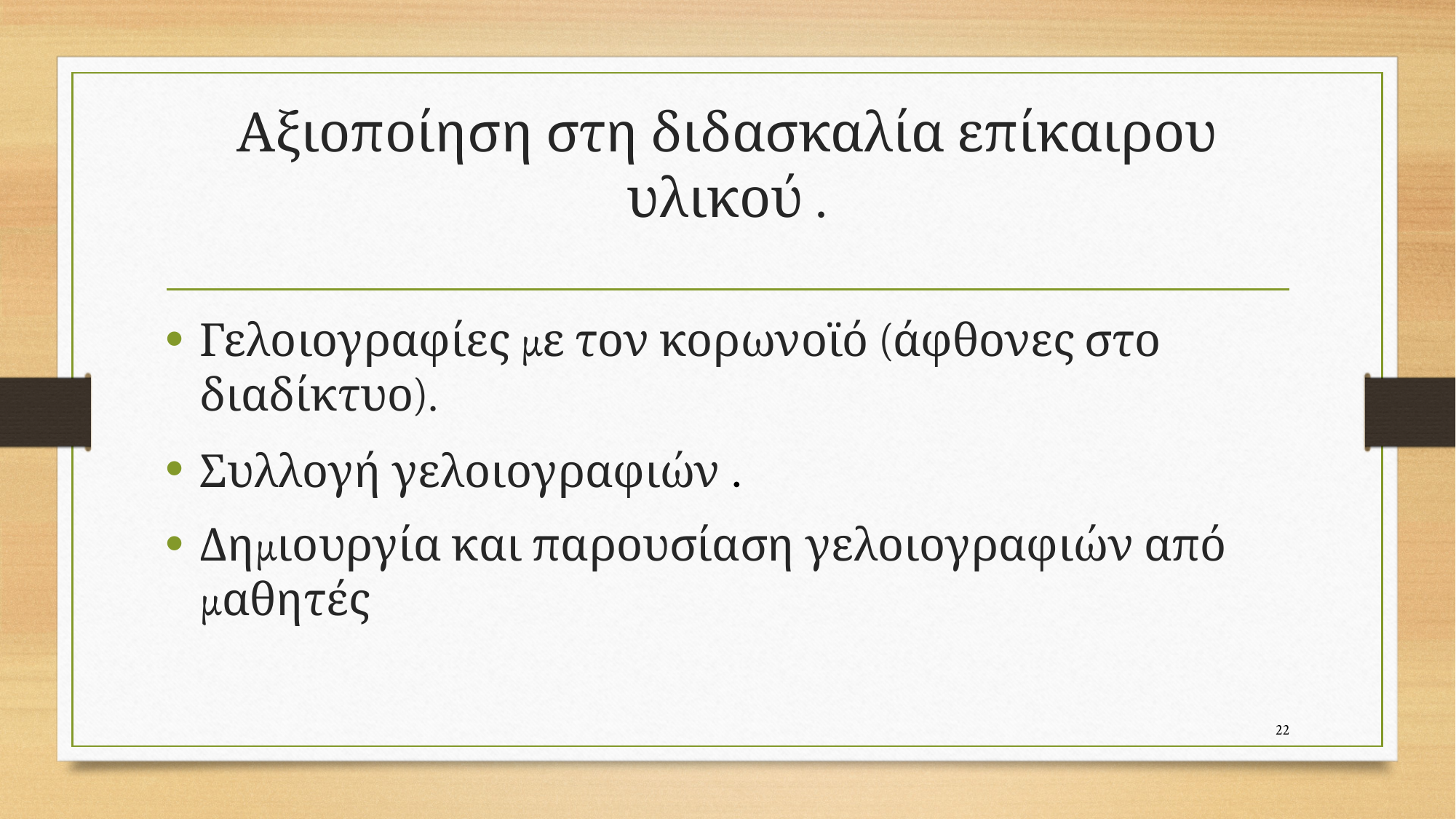

# Αξιοποίηση στη διδασκαλία επίκαιρου υλικού .
Γελοιογραφίες με τον κορωνοϊό (άφθονες στο διαδίκτυο).
Συλλογή γελοιογραφιών .
Δημιουργία και παρουσίαση γελοιογραφιών από μαθητές

22